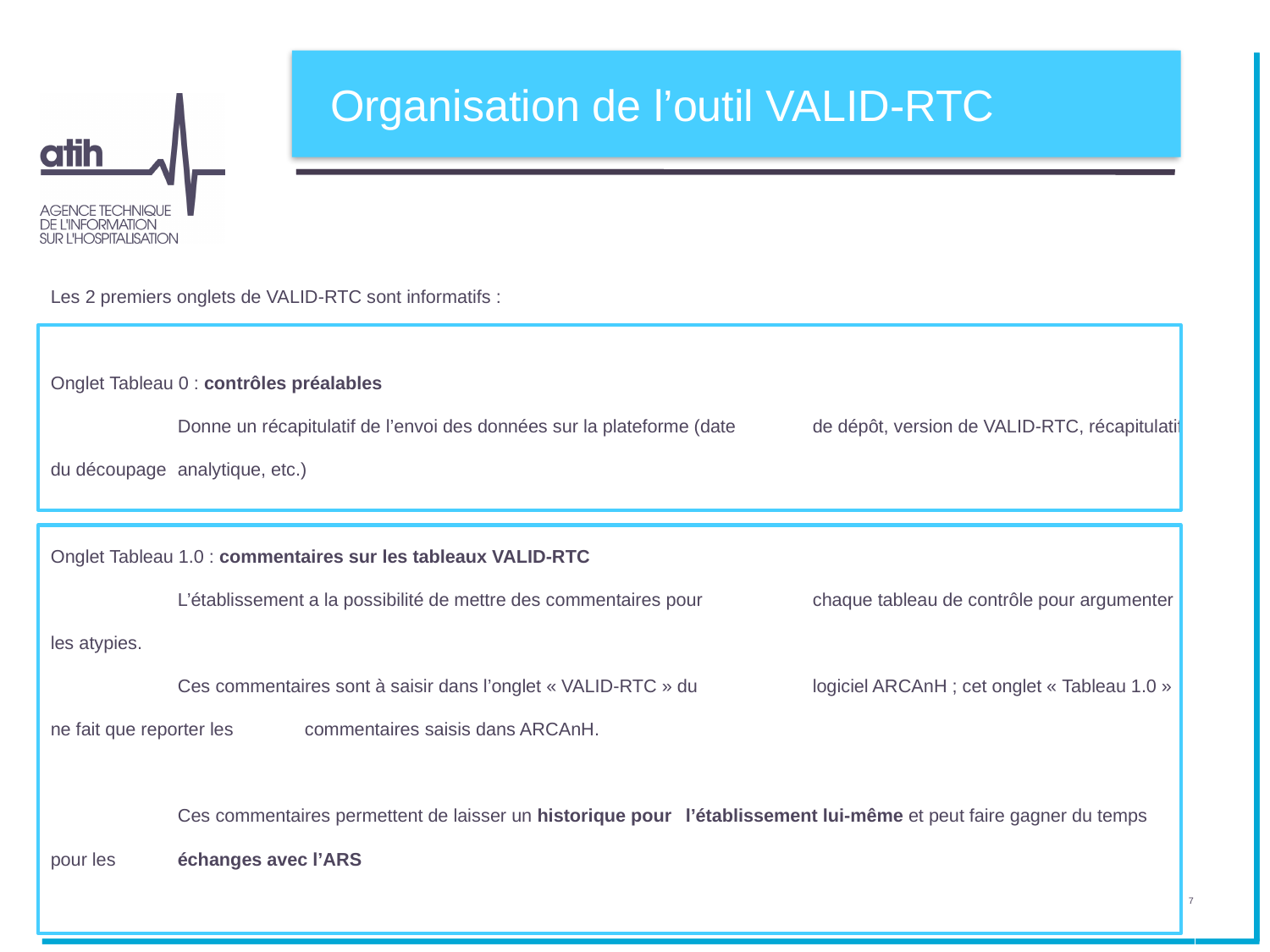

Organisation de l’outil VALID-RTC
Les 2 premiers onglets de VALID-RTC sont informatifs :

Onglet Tableau 0 : contrôles préalables
	Donne un récapitulatif de l’envoi des données sur la plateforme (date 	de dépôt, version de VALID-RTC, récapitulatif du découpage 	analytique, etc.)

Onglet Tableau 1.0 : commentaires sur les tableaux VALID-RTC
	L’établissement a la possibilité de mettre des commentaires pour 	chaque tableau de contrôle pour argumenter les atypies.
	Ces commentaires sont à saisir dans l’onglet « VALID-RTC » du 	logiciel ARCAnH ; cet onglet « Tableau 1.0 » ne fait que reporter les 	commentaires saisis dans ARCAnH.

	Ces commentaires permettent de laisser un historique pour 	l’établissement lui-même et peut faire gagner du temps pour les 	échanges avec l’ARS

7